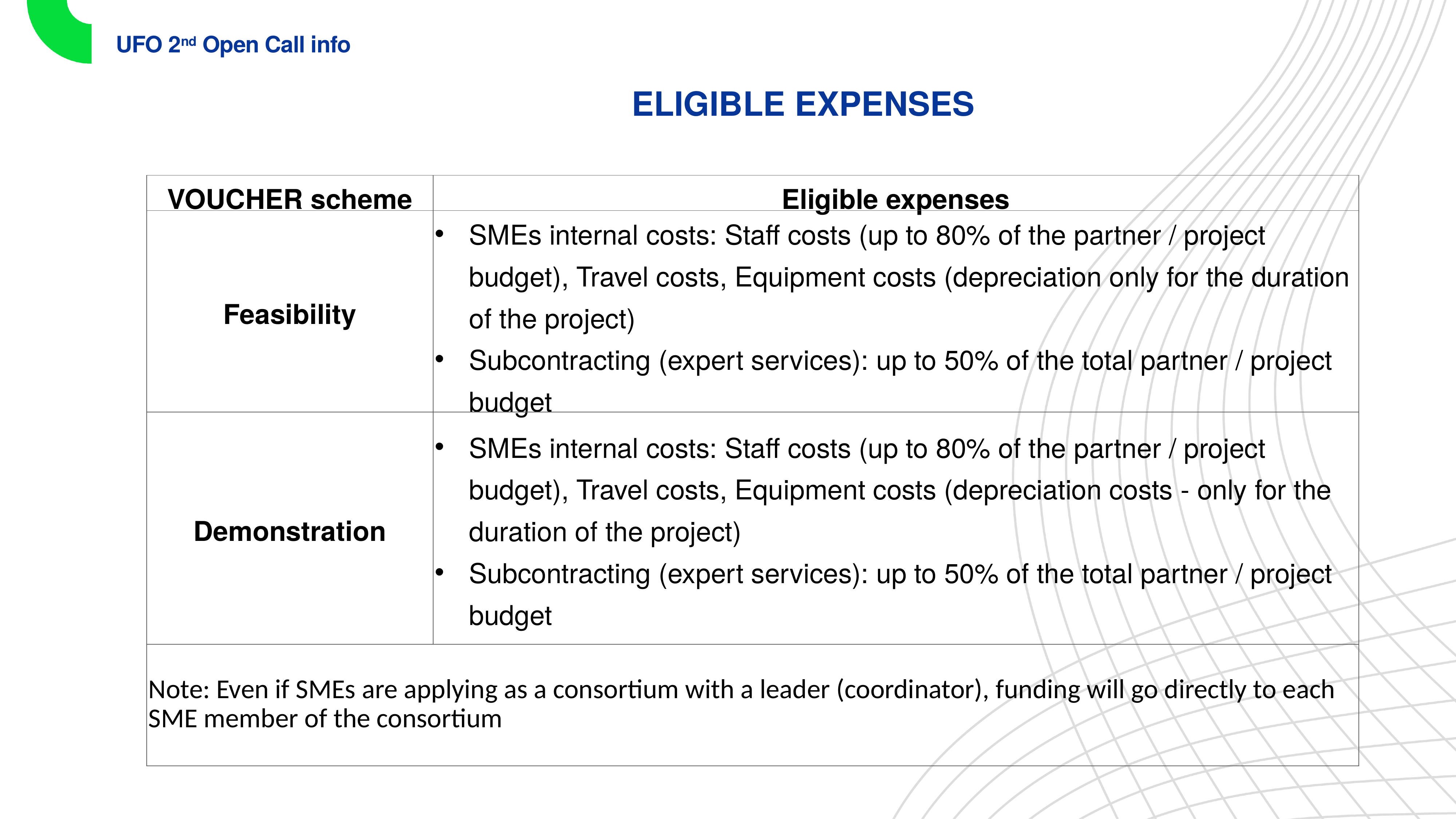

UFO 2nd Open Call info
ELIGIBLE EXPENSES
| VOUCHER scheme | Eligible expenses |
| --- | --- |
| Feasibility | SMEs internal costs: Staff costs (up to 80% of the partner / project budget), Travel costs, Equipment costs (depreciation only for the duration of the project) Subcontracting (expert services): up to 50% of the total partner / project budget |
| Demonstration | SMEs internal costs: Staff costs (up to 80% of the partner / project budget), Travel costs, Equipment costs (depreciation costs - only for the duration of the project) Subcontracting (expert services): up to 50% of the total partner / project budget |
| Note: Even if SMEs are applying as a consortium with a leader (coordinator), funding will go directly to each SME member of the consortium |  |